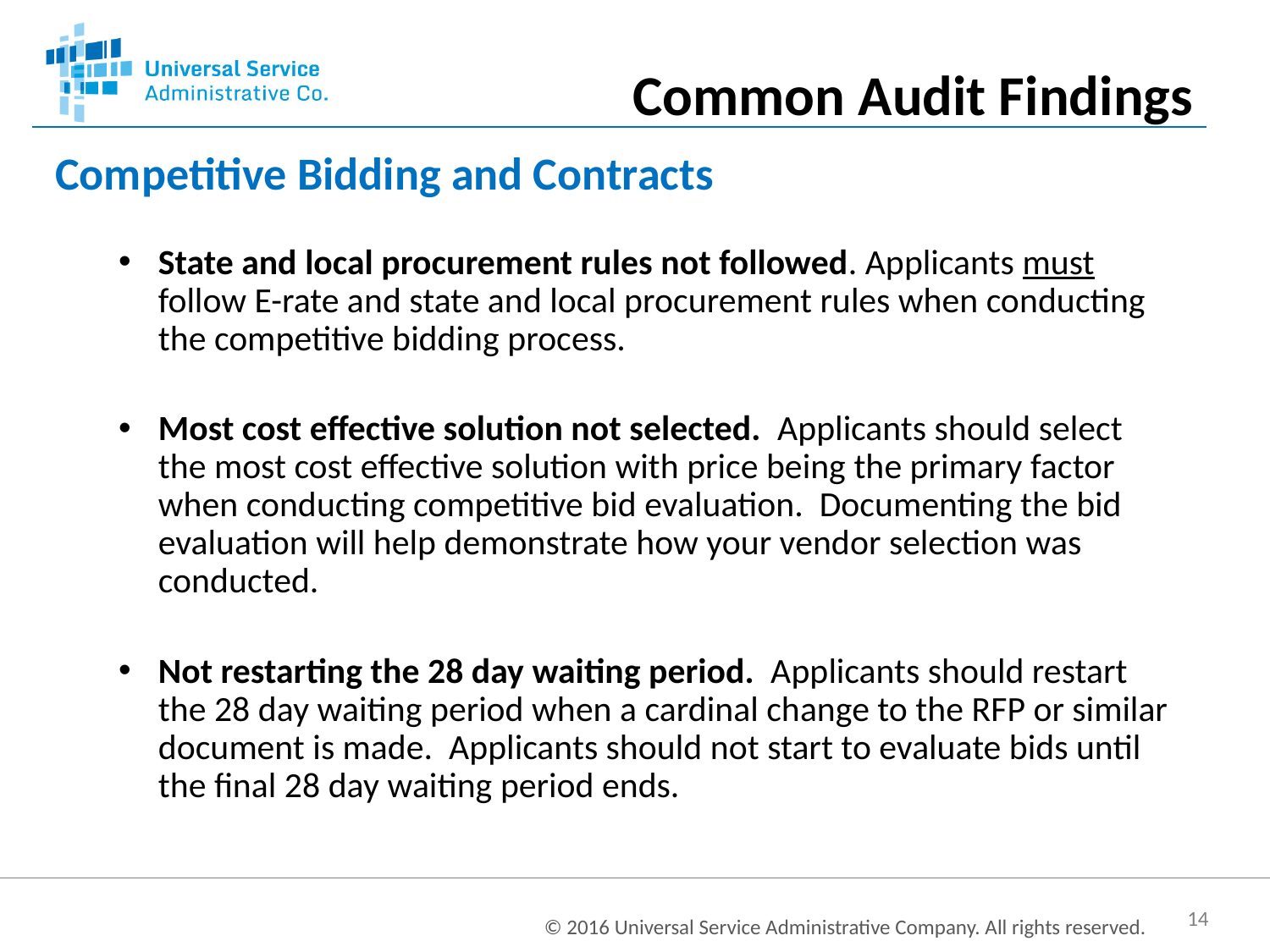

Common Audit Findings
Competitive Bidding and Contracts

State and local procurement rules not followed. Applicants must follow E-rate and state and local procurement rules when conducting the competitive bidding process.

Most cost effective solution not selected.  Applicants should select the most cost effective solution with price being the primary factor when conducting competitive bid evaluation.  Documenting the bid evaluation will help demonstrate how your vendor selection was conducted.

Not restarting the 28 day waiting period.  Applicants should restart the 28 day waiting period when a cardinal change to the RFP or similar document is made.  Applicants should not start to evaluate bids until the final 28 day waiting period ends.